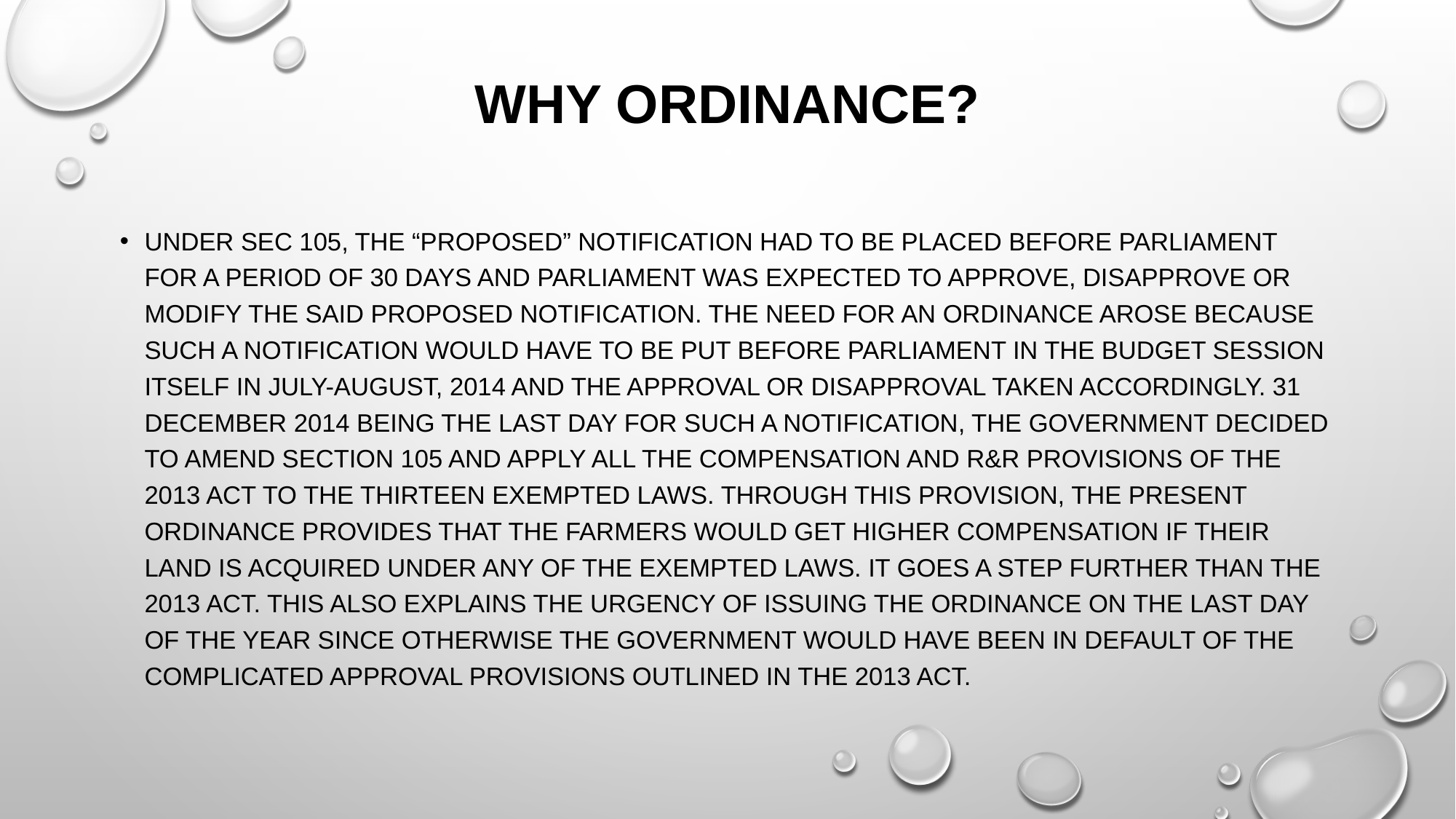

# Why Ordinance?
Under Sec 105, the “Proposed” notification had to be placed before Parliament for a period of 30 days and Parliament was expected to approve, disapprove or modify the said proposed notification. The need for an ordinance arose because such a notification would have to be put before Parliament in the Budget session itself in July-August, 2014 and the approval or disapproval taken accordingly. 31 December 2014 being the last day for such a notification, the Government decided to amend Section 105 and apply all the compensation and R&R provisions of the 2013 Act to the thirteen exempted laws. Through this provision, the present ordinance provides that the farmers would get higher compensation if their land is acquired under any of the exempted laws. It goes a step further than the 2013 Act. This also explains the urgency of issuing the ordinance on the last day of the year since otherwise the Government would have been in default of the complicated approval provisions outlined in the 2013 Act.